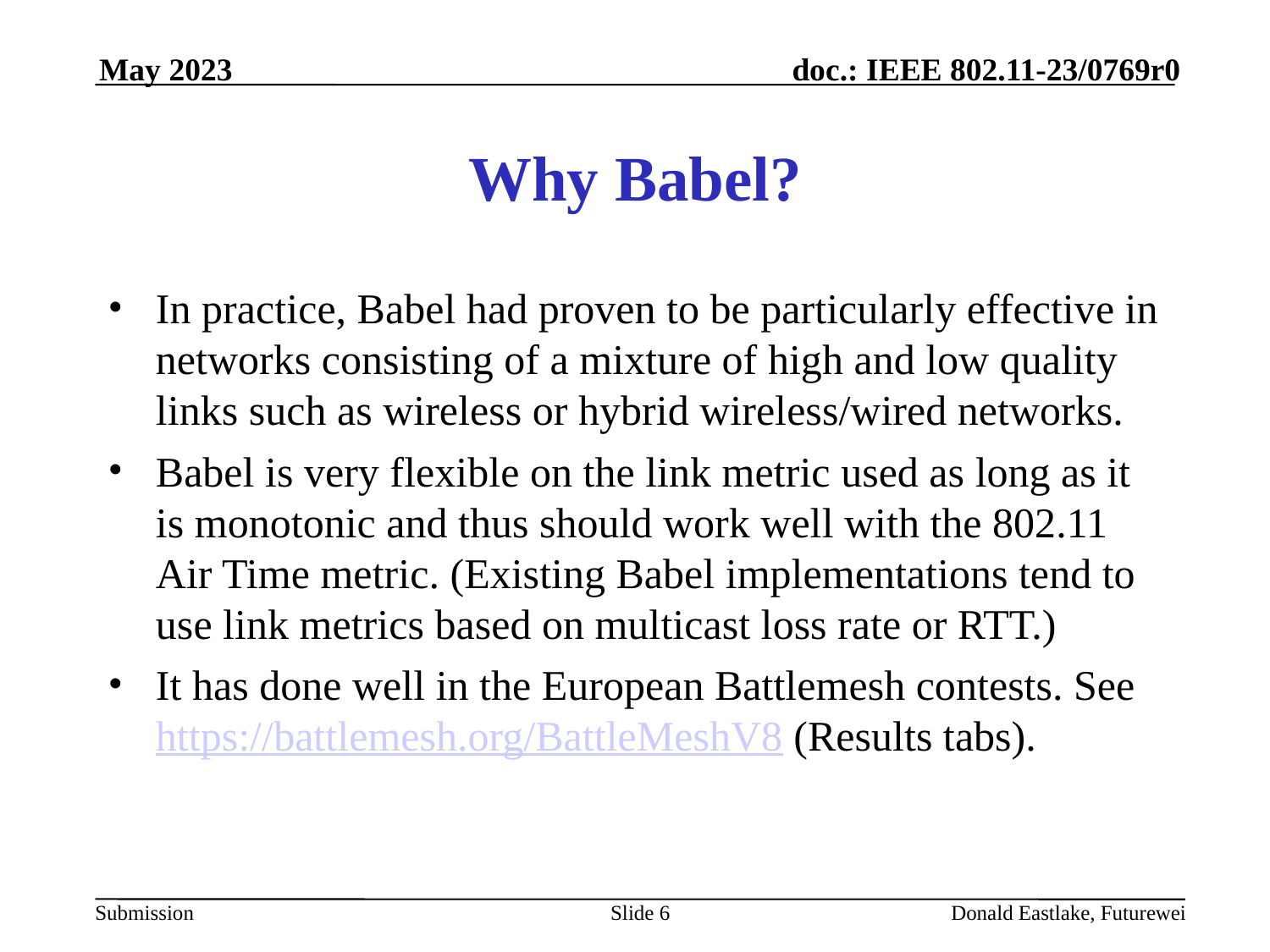

May 2023
# Why Babel?
In practice, Babel had proven to be particularly effective in networks consisting of a mixture of high and low quality links such as wireless or hybrid wireless/wired networks.
Babel is very flexible on the link metric used as long as it is monotonic and thus should work well with the 802.11 Air Time metric. (Existing Babel implementations tend to use link metrics based on multicast loss rate or RTT.)
It has done well in the European Battlemesh contests. See https://battlemesh.org/BattleMeshV8 (Results tabs).

Slide 6
Donald Eastlake, Futurewei